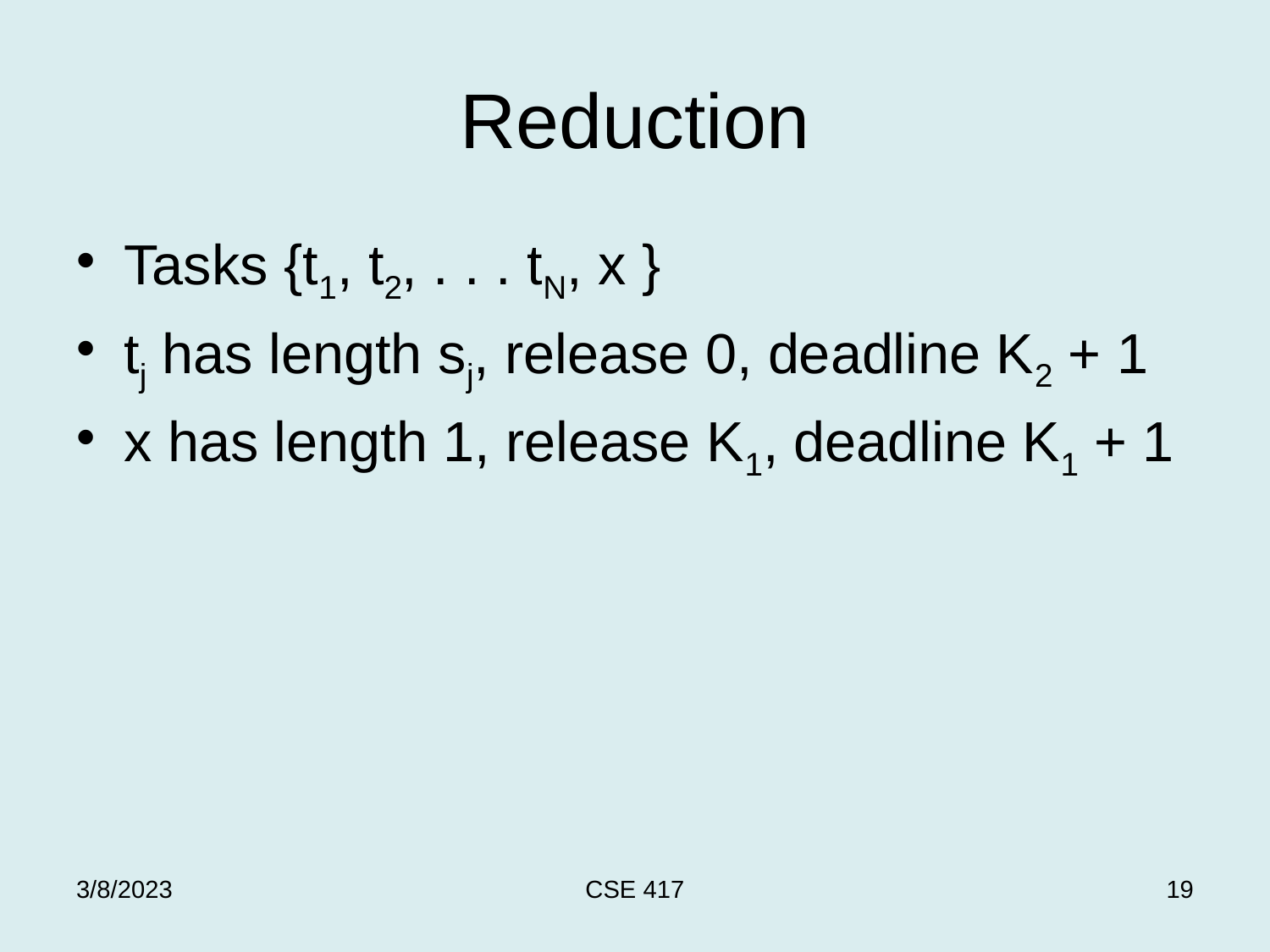

# Reduction
Tasks {t1, t2, . . . tN, x }
tj has length sj, release 0, deadline K2 + 1
x has length 1, release K1, deadline K1 + 1
3/8/2023
CSE 417
19